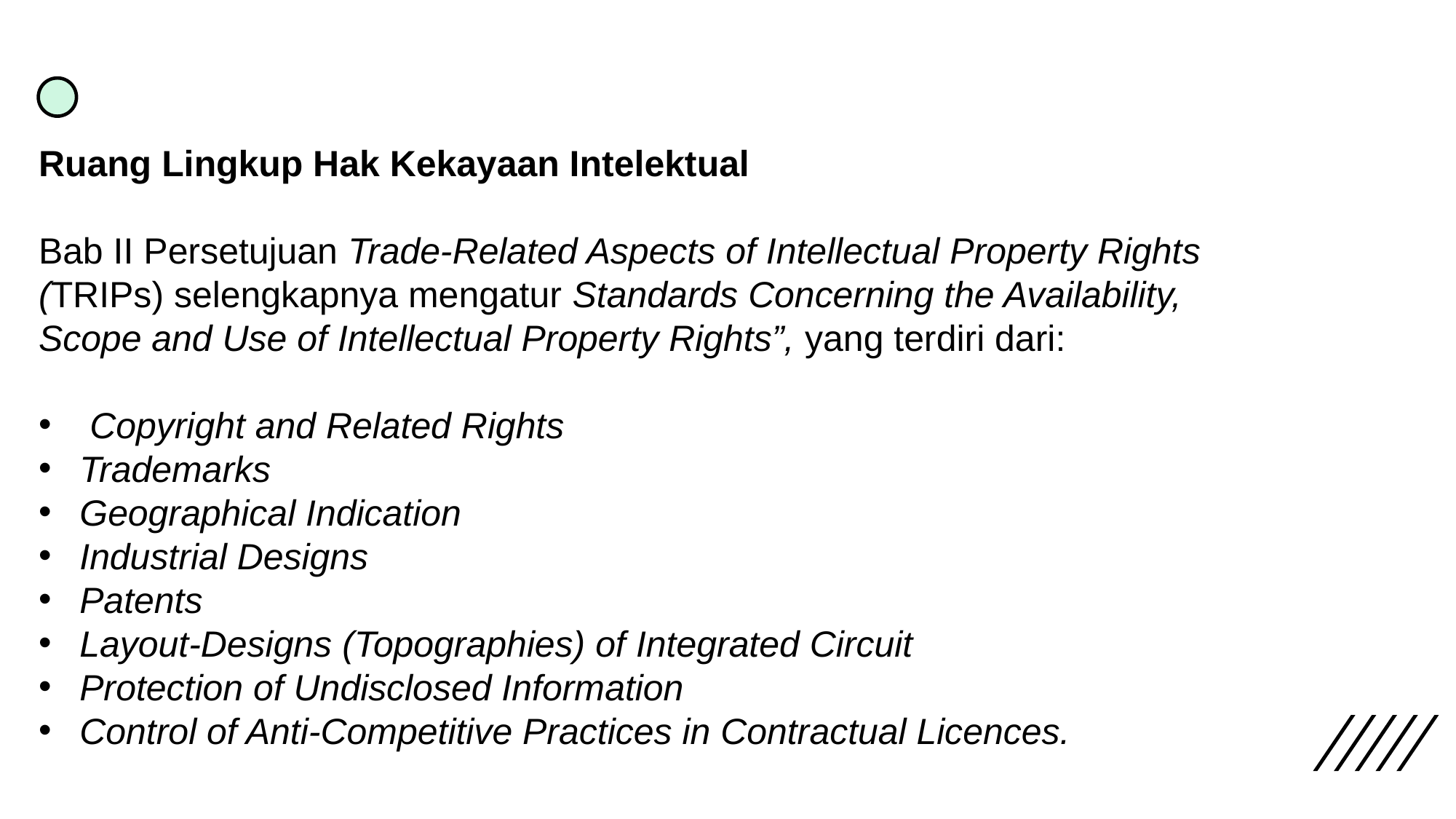

Ruang Lingkup Hak Kekayaan Intelektual

Bab II Persetujuan Trade-Related Aspects of Intellectual Property Rights (TRIPs) selengkapnya mengatur Standards Concerning the Availability, Scope and Use of Intellectual Property Rights”, yang terdiri dari:

 Copyright and Related Rights
Trademarks
Geographical Indication
Industrial Designs
Patents
Layout-Designs (Topographies) of Integrated Circuit
Protection of Undisclosed Information
Control of Anti-Competitive Practices in Contractual Licences.